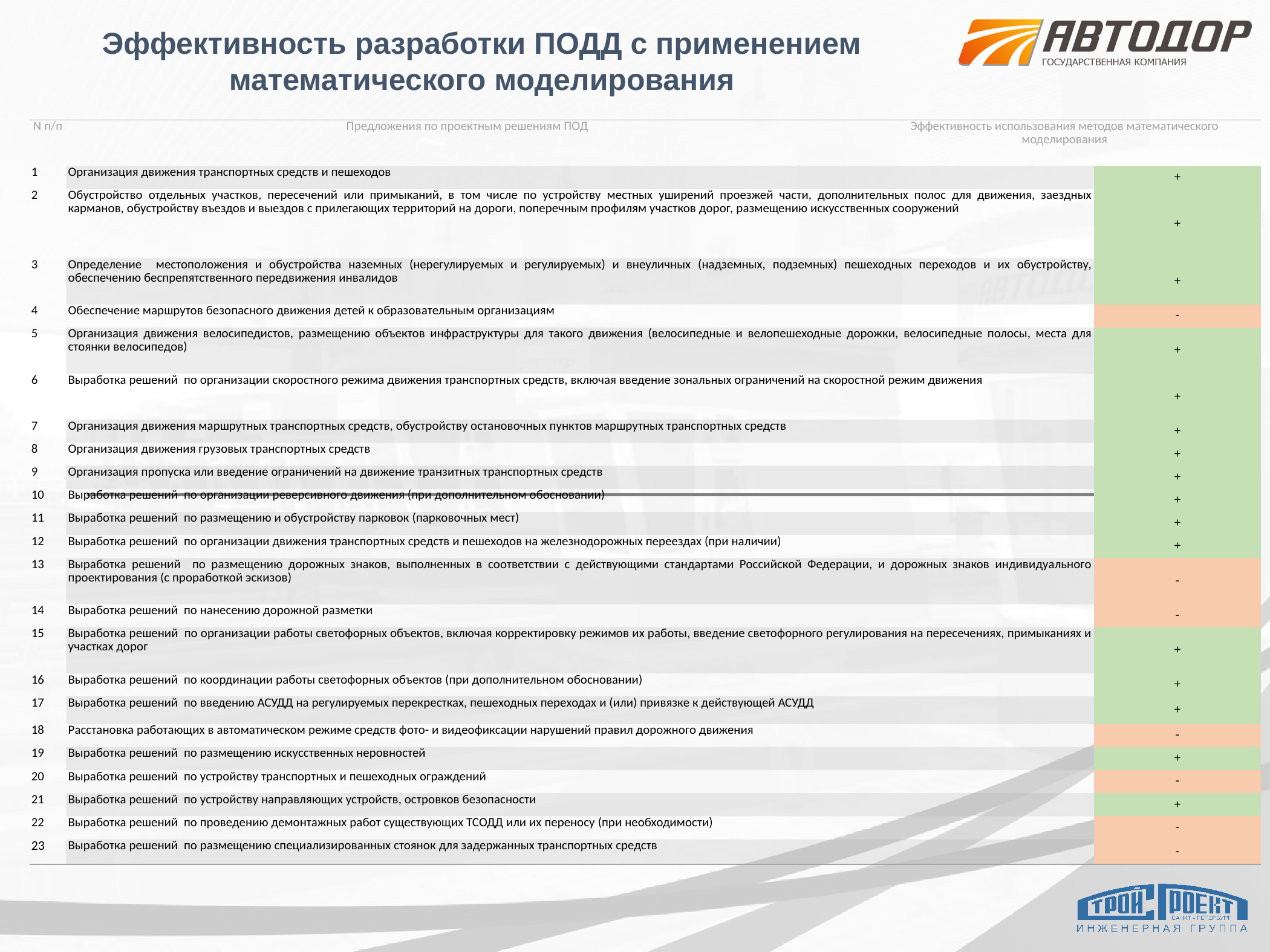

Эффективность разработки ПОДД с применением математического моделирования
| N п/п | Предложения по проектным решениям ПОД | Эффективность использования методов математического моделирования |  |
| --- | --- | --- | --- |
| 1 | Организация движения транспортных средств и пешеходов |  | + |
| 2 | Обустройство отдельных участков, пересечений или примыканий, в том числе по устройству местных уширений проезжей части, дополнительных полос для движения, заездных карманов, обустройству въездов и выездов с прилегающих территорий на дороги, поперечным профилям участков дорог, размещению искусственных сооружений |  | + |
| 3 | Определение местоположения и обустройства наземных (нерегулируемых и регулируемых) и внеуличных (надземных, подземных) пешеходных переходов и их обустройству, обеспечению беспрепятственного передвижения инвалидов |  | + |
| 4 | Обеспечение маршрутов безопасного движения детей к образовательным организациям |  | - |
| 5 | Организация движения велосипедистов, размещению объектов инфраструктуры для такого движения (велосипедные и велопешеходные дорожки, велосипедные полосы, места для стоянки велосипедов) |  | + |
| 6 | Выработка решений по организации скоростного режима движения транспортных средств, включая введение зональных ограничений на скоростной режим движения |  | + |
| 7 | Организация движения маршрутных транспортных средств, обустройству остановочных пунктов маршрутных транспортных средств |  | + |
| 8 | Организация движения грузовых транспортных средств |  | + |
| 9 | Организация пропуска или введение ограничений на движение транзитных транспортных средств |  | + |
| 10 | Выработка решений по организации реверсивного движения (при дополнительном обосновании) |  | + |
| 11 | Выработка решений по размещению и обустройству парковок (парковочных мест) |  | + |
| 12 | Выработка решений по организации движения транспортных средств и пешеходов на железнодорожных переездах (при наличии) |  | + |
| 13 | Выработка решений по размещению дорожных знаков, выполненных в соответствии с действующими стандартами Российской Федерации, и дорожных знаков индивидуального проектирования (с проработкой эскизов) |  | - |
| 14 | Выработка решений по нанесению дорожной разметки |  | - |
| 15 | Выработка решений по организации работы светофорных объектов, включая корректировку режимов их работы, введение светофорного регулирования на пересечениях, примыканиях и участках дорог |  | + |
| 16 | Выработка решений по координации работы светофорных объектов (при дополнительном обосновании) |  | + |
| 17 | Выработка решений по введению АСУДД на регулируемых перекрестках, пешеходных переходах и (или) привязке к действующей АСУДД |  | + |
| 18 | Расстановка работающих в автоматическом режиме средств фото- и видеофиксации нарушений правил дорожного движения |  | - |
| 19 | Выработка решений по размещению искусственных неровностей |  | + |
| 20 | Выработка решений по устройству транспортных и пешеходных ограждений |  | - |
| 21 | Выработка решений по устройству направляющих устройств, островков безопасности |  | + |
| 22 | Выработка решений по проведению демонтажных работ существующих ТСОДД или их переносу (при необходимости) |  | - |
| 23 | Выработка решений по размещению специализированных стоянок для задержанных транспортных средств |  | - |